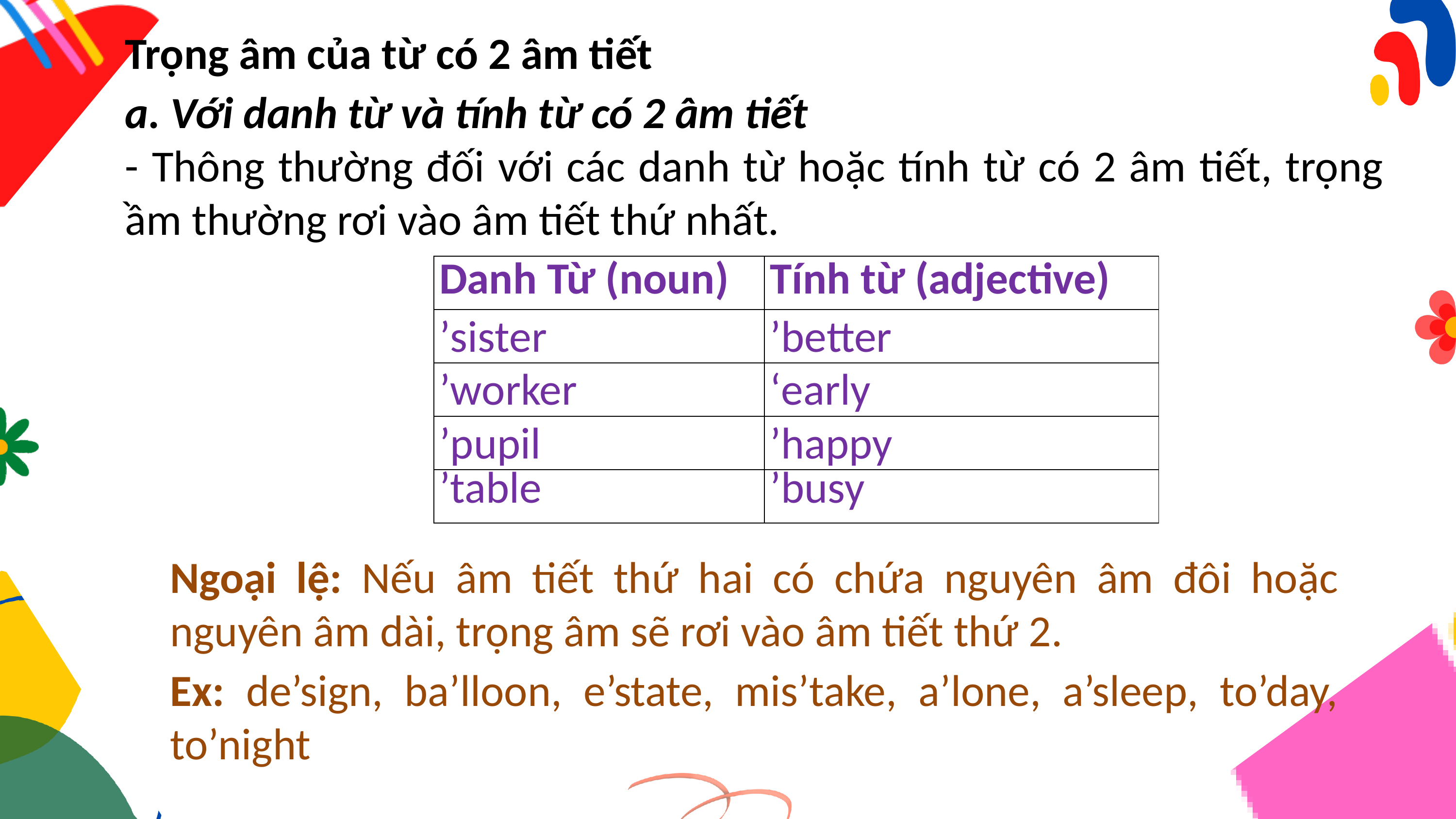

Trọng âm của từ có 2 âm tiết
a. Với danh từ và tính từ có 2 âm tiết
- Thông thường đối với các danh từ hoặc tính từ có 2 âm tiết, trọng ầm thường rơi vào âm tiết thứ nhất.
| Danh Từ (noun) | Tính từ (adjective) |
| --- | --- |
| ’sister | ’better |
| ’worker | ‘early |
| ’pupil | ’happy |
| ’table | ’busy |

Ngoại lệ: Nếu âm tiết thứ hai có chứa nguyên âm đôi hoặc nguyên âm dài, trọng âm sẽ rơi vào âm tiết thứ 2.
Ex: de’sign, ba’lloon, e’state, mis’take, a’lone, a’sleep, to’day, to’night